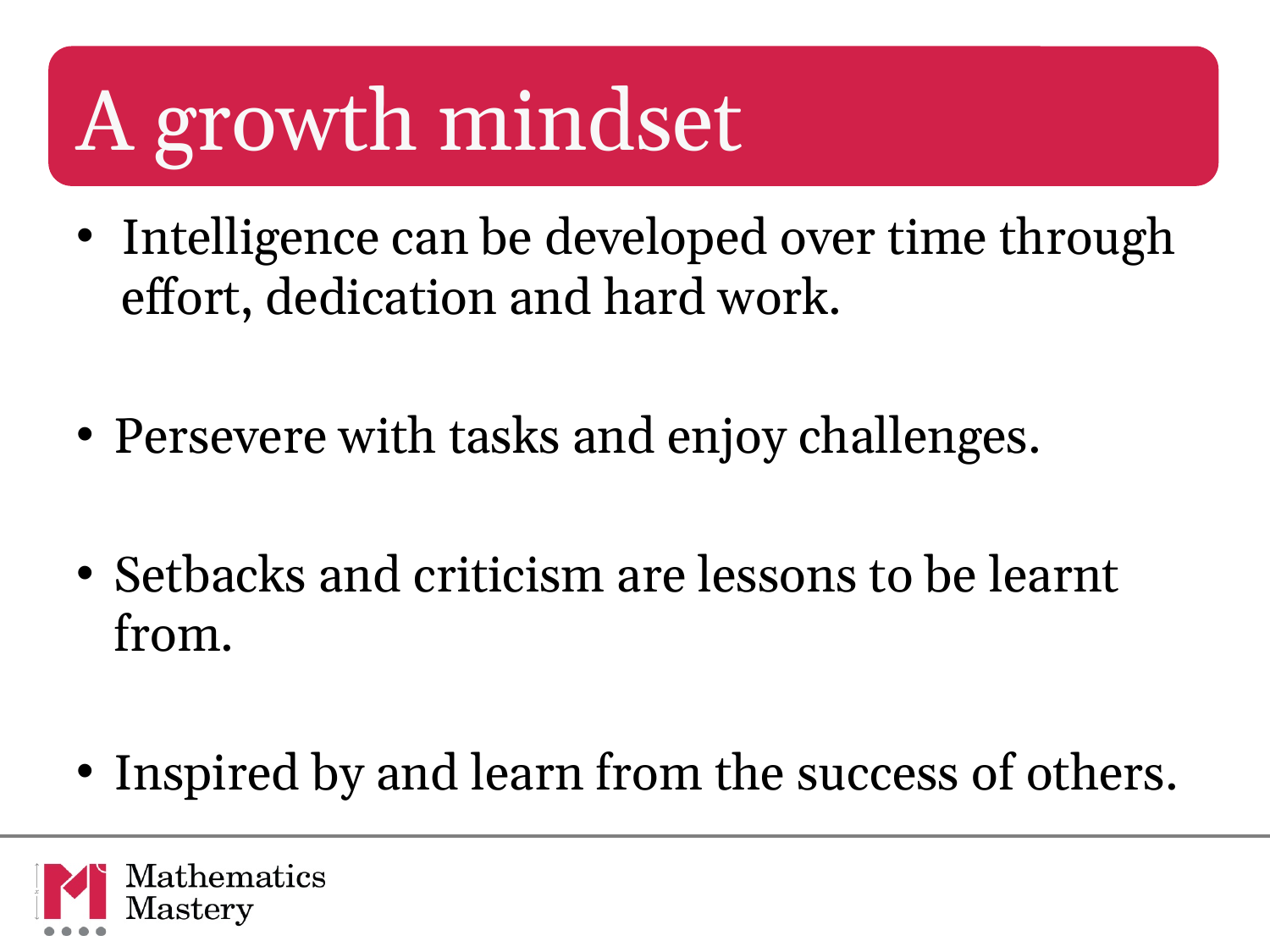

A growth mindset
Intelligence can be developed over time through effort, dedication and hard work.

Persevere with tasks and enjoy challenges.

Setbacks and criticism are lessons to be learnt from.

Inspired by and learn from the success of others.